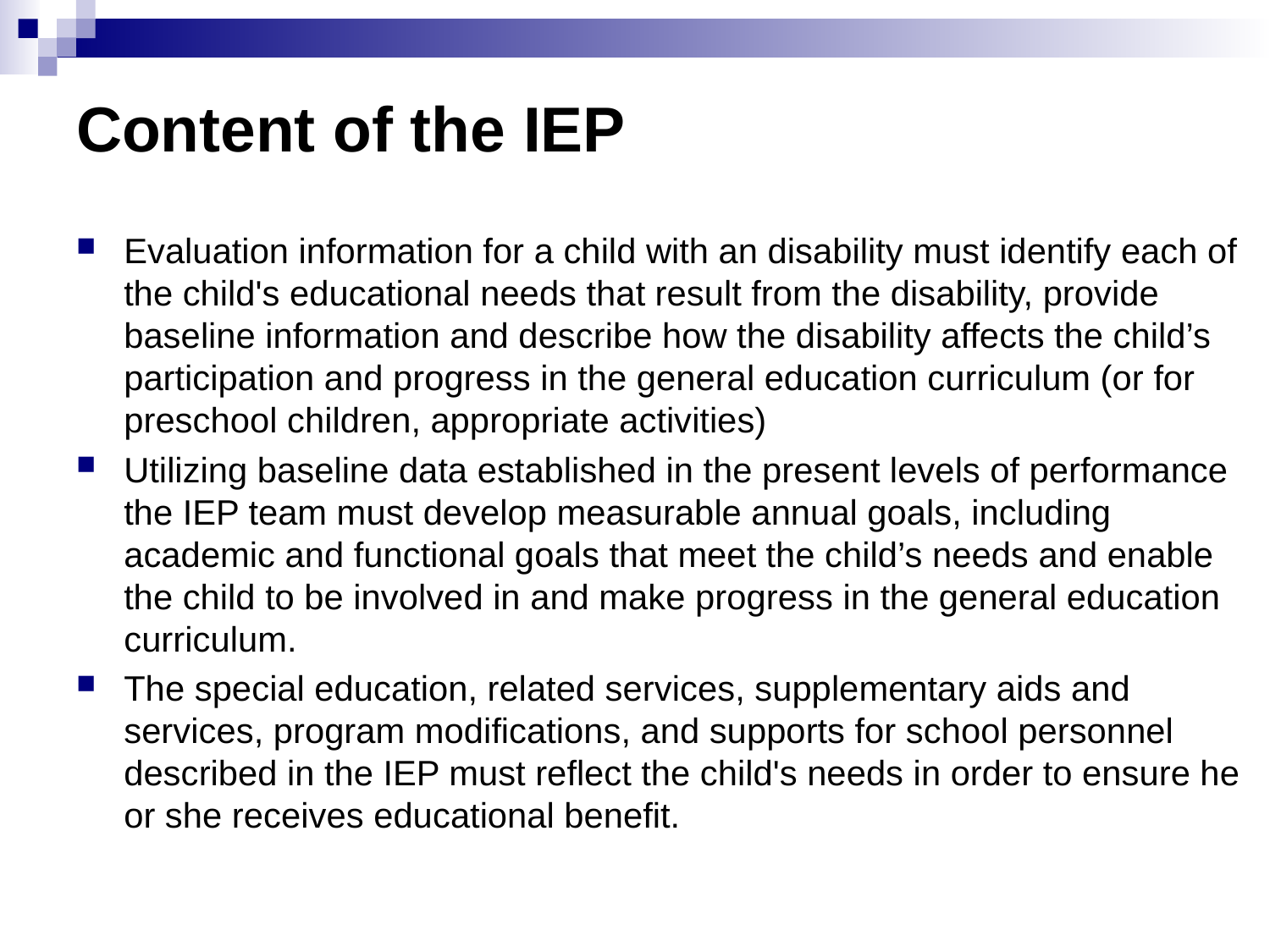

# Content of the IEP
Evaluation information for a child with an disability must identify each of the child's educational needs that result from the disability, provide baseline information and describe how the disability affects the child’s participation and progress in the general education curriculum (or for preschool children, appropriate activities)
Utilizing baseline data established in the present levels of performance the IEP team must develop measurable annual goals, including academic and functional goals that meet the child’s needs and enable the child to be involved in and make progress in the general education curriculum.
The special education, related services, supplementary aids and services, program modifications, and supports for school personnel described in the IEP must reflect the child's needs in order to ensure he or she receives educational benefit.